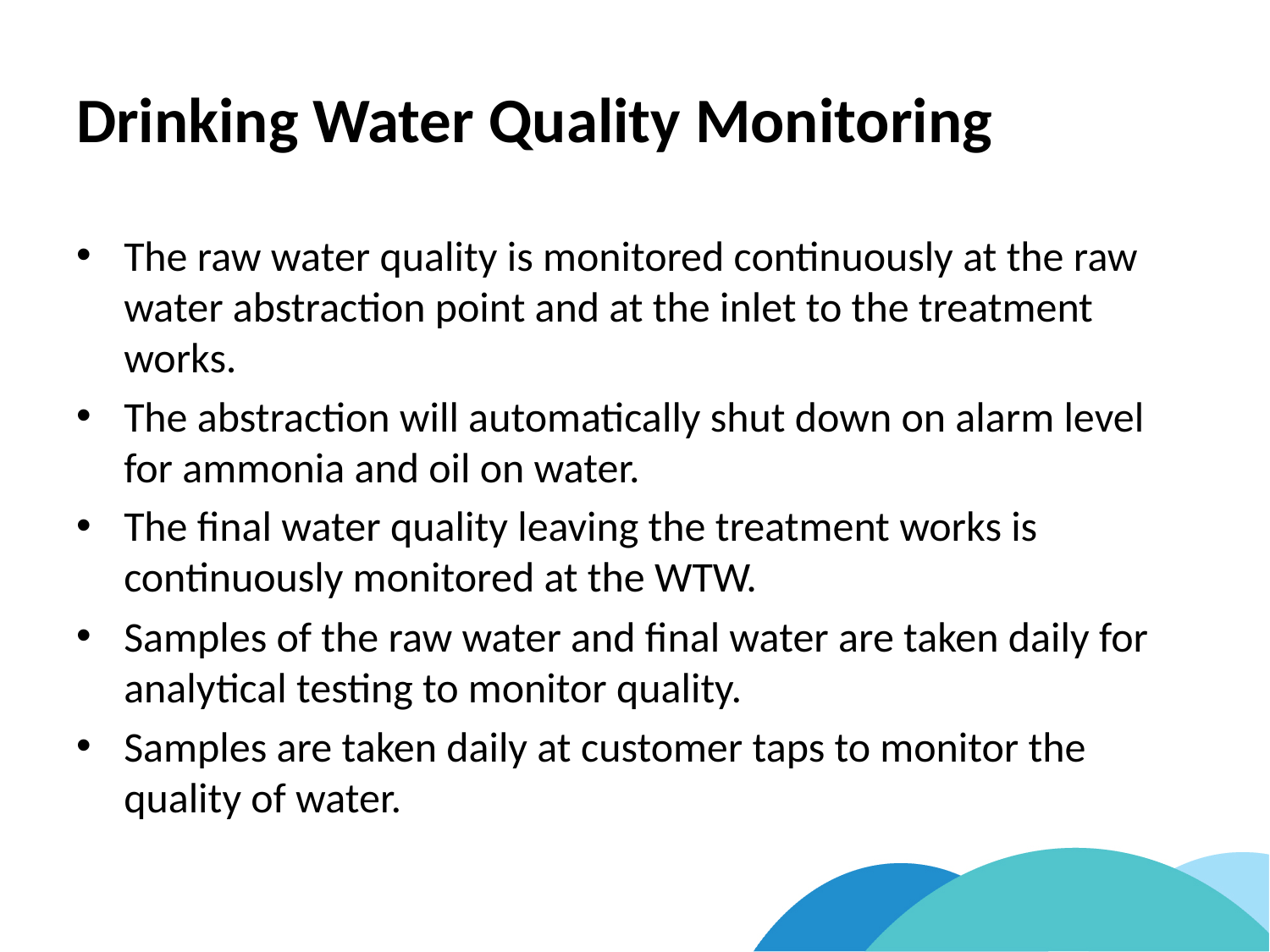

# Drinking Water Quality Monitoring
The raw water quality is monitored continuously at the raw water abstraction point and at the inlet to the treatment works.
The abstraction will automatically shut down on alarm level for ammonia and oil on water.
The final water quality leaving the treatment works is continuously monitored at the WTW.
Samples of the raw water and final water are taken daily for analytical testing to monitor quality.
Samples are taken daily at customer taps to monitor the quality of water.